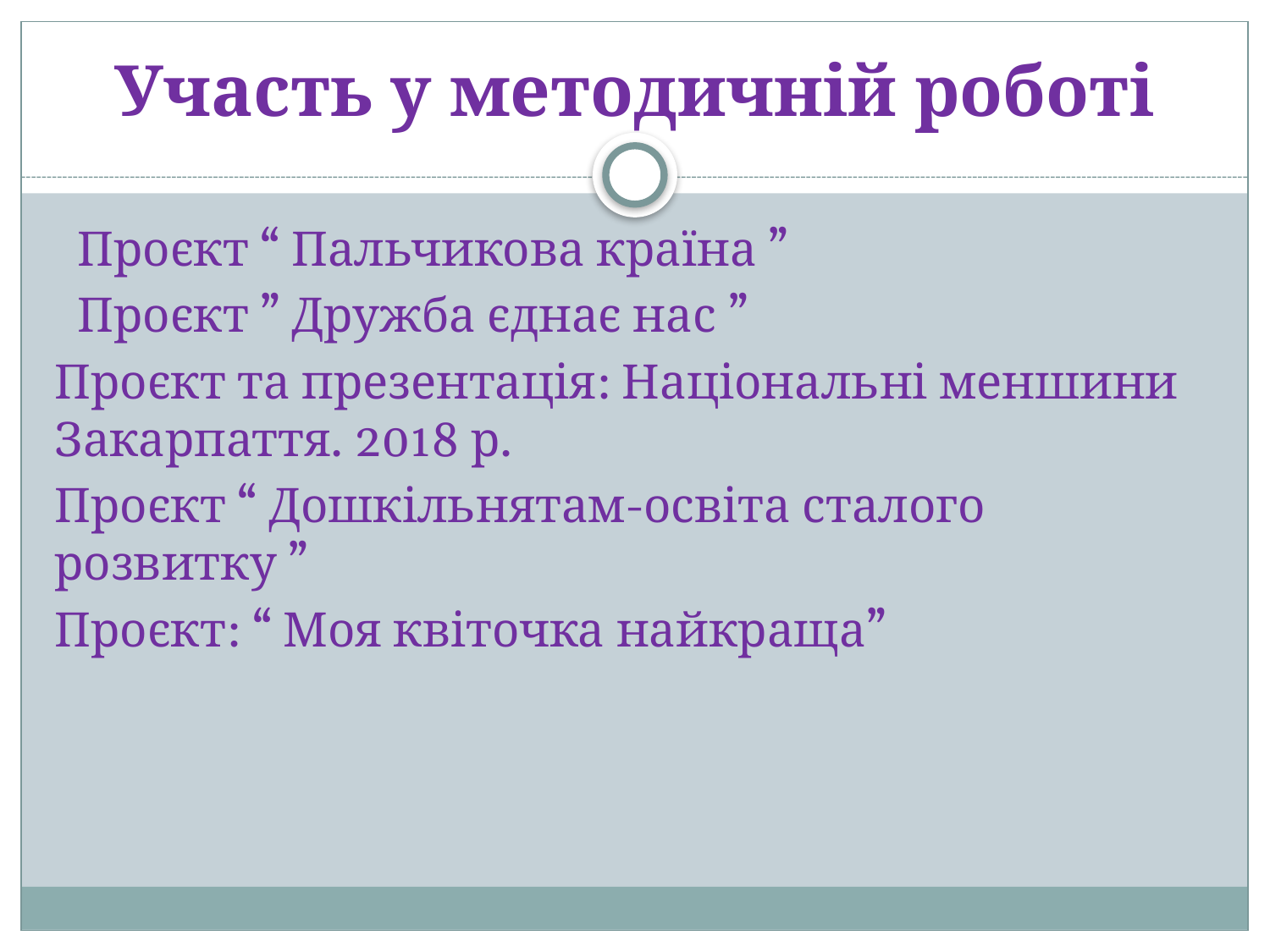

# Участь у методичній роботі
  Проєкт “ Пальчикова країна ”
  Проєкт ” Дружба єднає нас ”
Проєкт та презентація: Національні меншини Закарпаття. 2018 р.
Проєкт “ Дошкільнятам-освіта сталого розвитку ”
Проєкт: “ Моя квіточка найкраща”